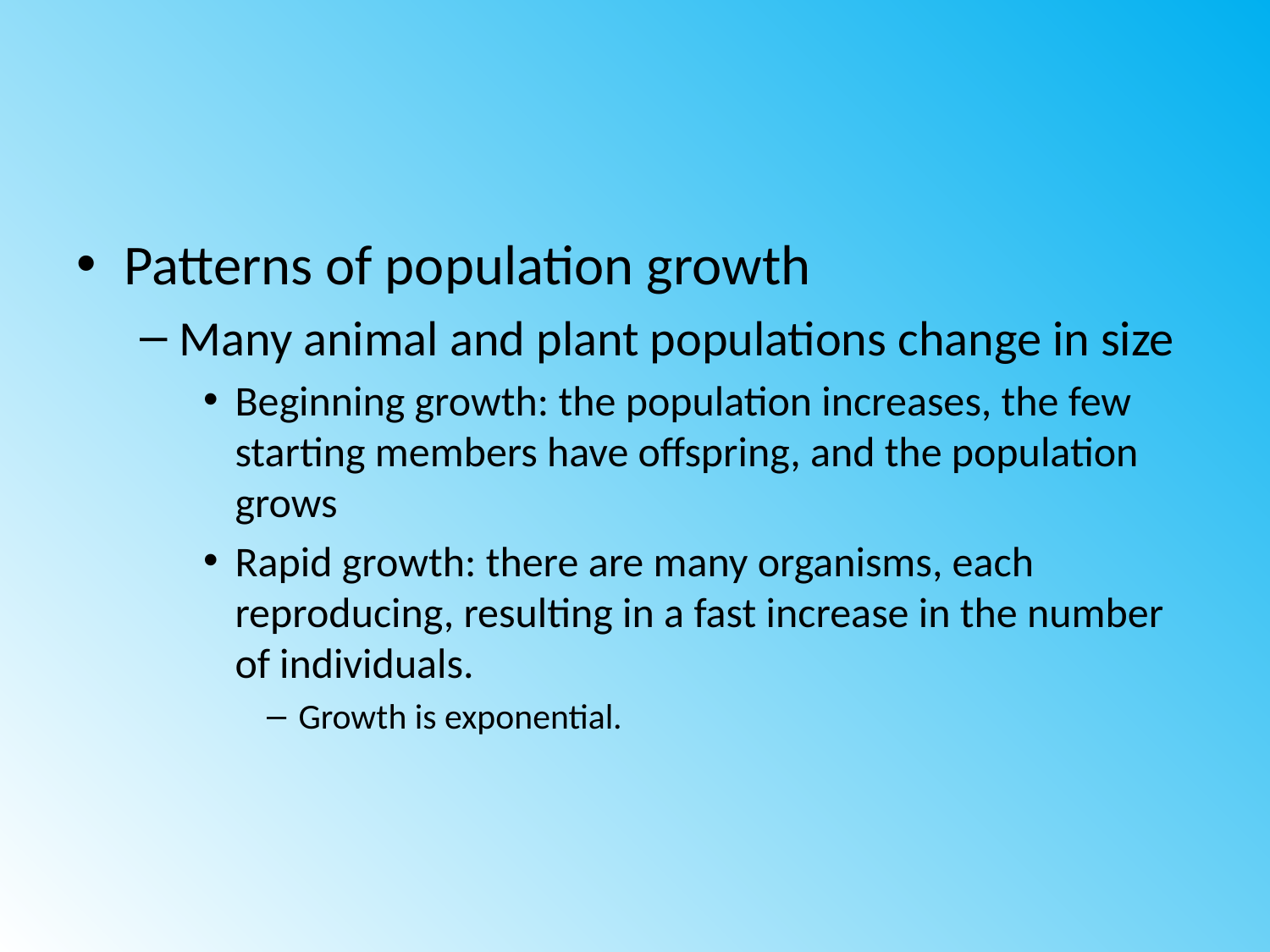

#
Patterns of population growth
Many animal and plant populations change in size
Beginning growth: the population increases, the few starting members have offspring, and the population grows
Rapid growth: there are many organisms, each reproducing, resulting in a fast increase in the number of individuals.
Growth is exponential.